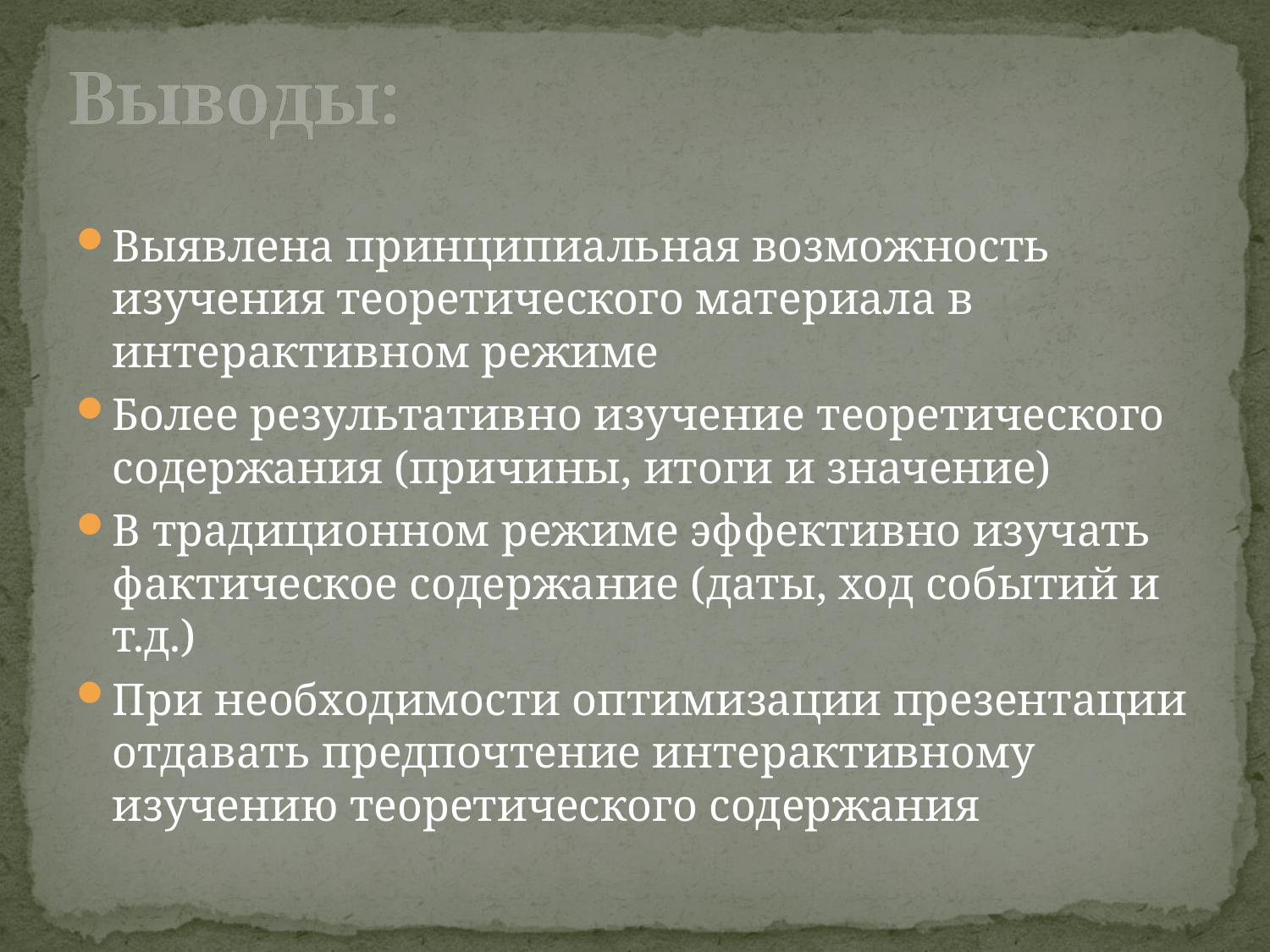

# Выводы:
Выявлена принципиальная возможность изучения теоретического материала в интерактивном режиме
Более результативно изучение теоретического содержания (причины, итоги и значение)
В традиционном режиме эффективно изучать фактическое содержание (даты, ход событий и т.д.)
При необходимости оптимизации презентации отдавать предпочтение интерактивному изучению теоретического содержания